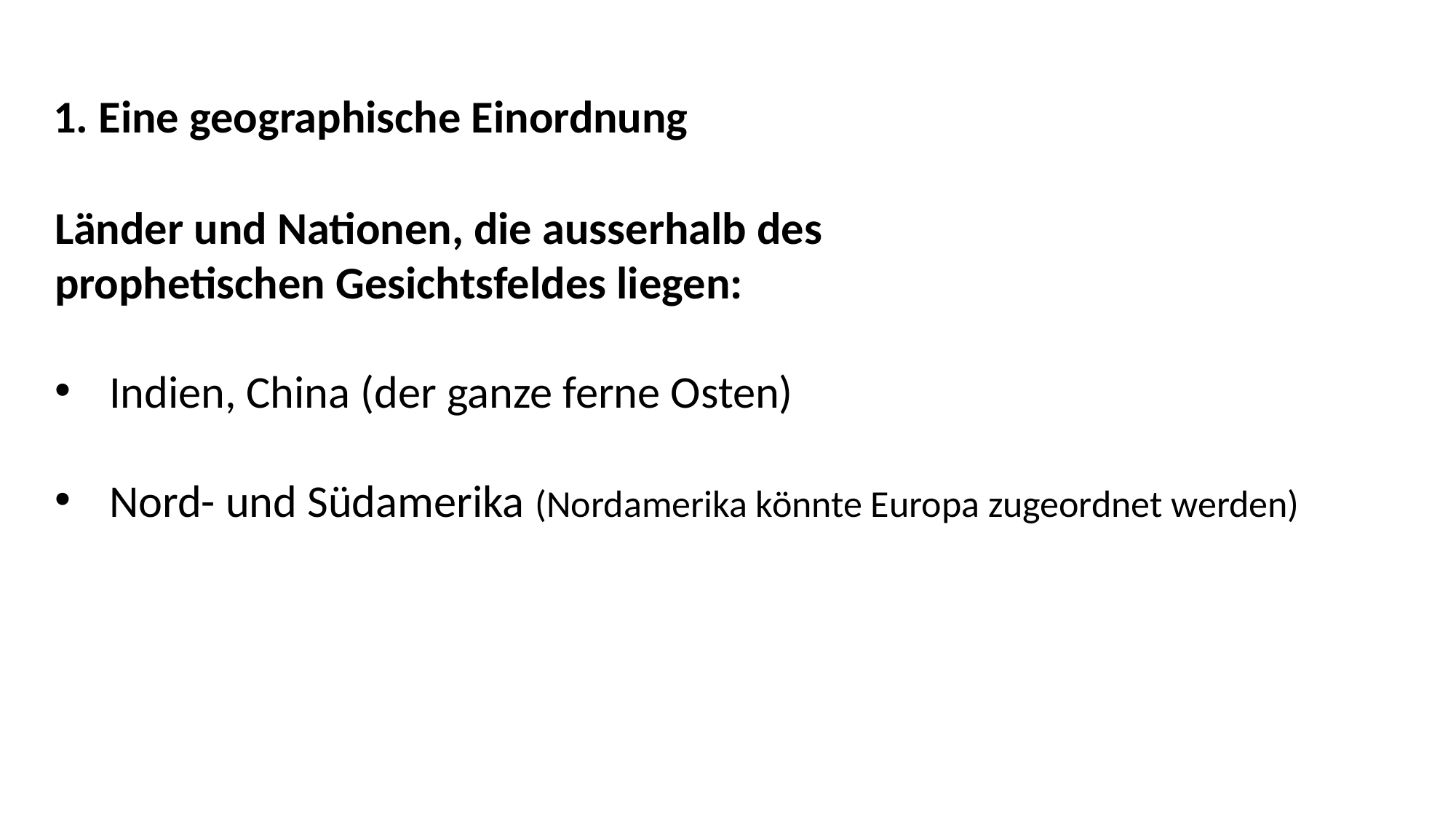

1. Eine geographische Einordnung
Länder und Nationen, die ausserhalb des
prophetischen Gesichtsfeldes liegen:

Indien, China (der ganze ferne Osten)

Nord- und Südamerika (Nordamerika könnte Europa zugeordnet werden)